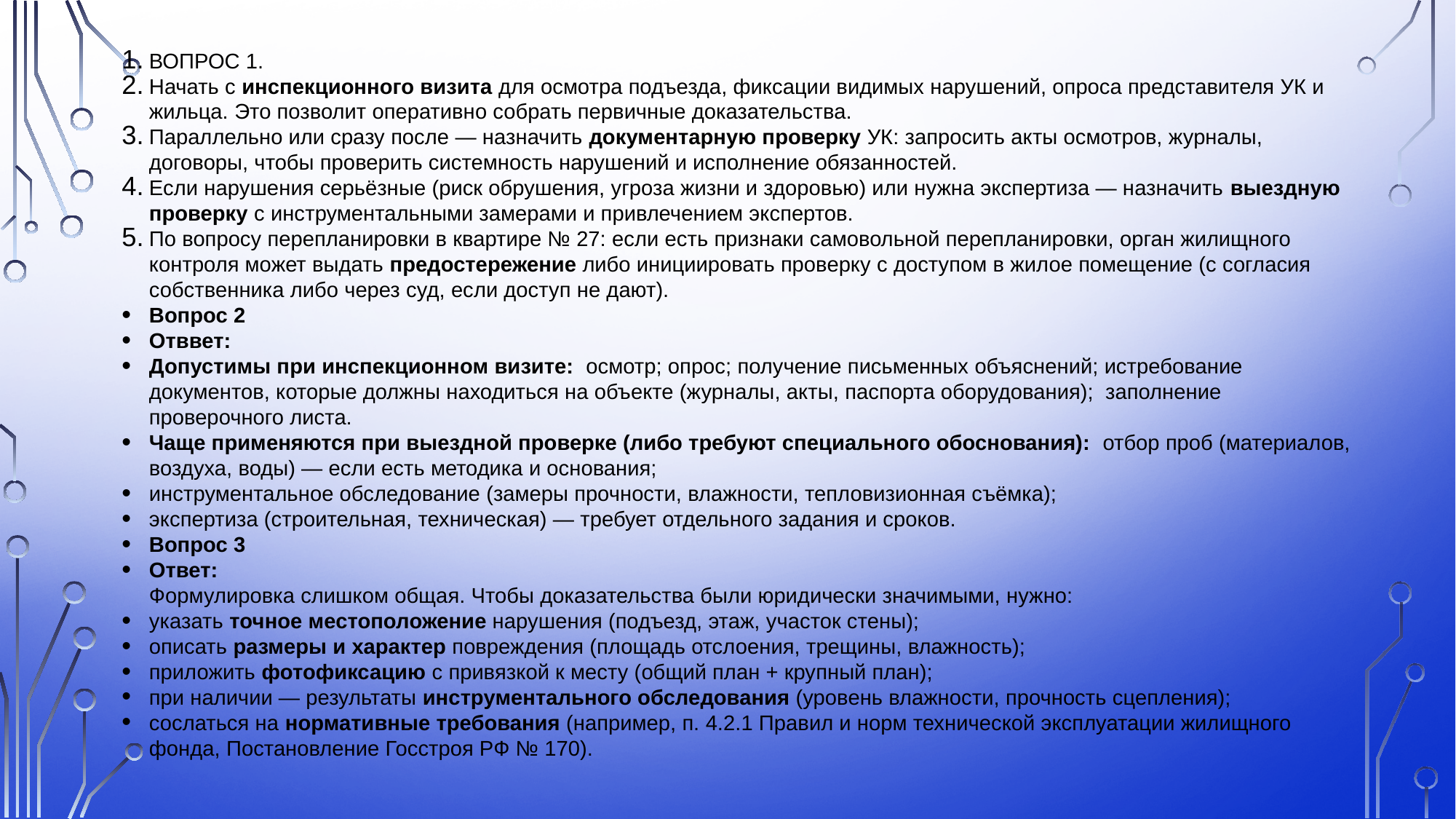

ВОПРОС 1.
Начать с инспекционного визита для осмотра подъезда, фиксации видимых нарушений, опроса представителя УК и жильца. Это позволит оперативно собрать первичные доказательства.
Параллельно или сразу после — назначить документарную проверку УК: запросить акты осмотров, журналы, договоры, чтобы проверить системность нарушений и исполнение обязанностей.
Если нарушения серьёзные (риск обрушения, угроза жизни и здоровью) или нужна экспертиза — назначить выездную проверку с инструментальными замерами и привлечением экспертов.
По вопросу перепланировки в квартире № 27: если есть признаки самовольной перепланировки, орган жилищного контроля может выдать предостережение либо инициировать проверку с доступом в жилое помещение (с согласия собственника либо через суд, если доступ не дают).
Вопрос 2
Отввет:
Допустимы при инспекционном визите:  осмотр; опрос; получение письменных объяснений; истребование документов, которые должны находиться на объекте (журналы, акты, паспорта оборудования);  заполнение проверочного листа.
Чаще применяются при выездной проверке (либо требуют специального обоснования):  отбор проб (материалов, воздуха, воды) — если есть методика и основания;
инструментальное обследование (замеры прочности, влажности, тепловизионная съёмка);
экспертиза (строительная, техническая) — требует отдельного задания и сроков.
Вопрос 3
Ответ:
Формулировка слишком общая. Чтобы доказательства были юридически значимыми, нужно:
указать точное местоположение нарушения (подъезд, этаж, участок стены);
описать размеры и характер повреждения (площадь отслоения, трещины, влажность);
приложить фотофиксацию с привязкой к месту (общий план + крупный план);
при наличии — результаты инструментального обследования (уровень влажности, прочность сцепления);
сослаться на нормативные требования (например, п. 4.2.1 Правил и норм технической эксплуатации жилищного фонда, Постановление Госстроя РФ № 170).